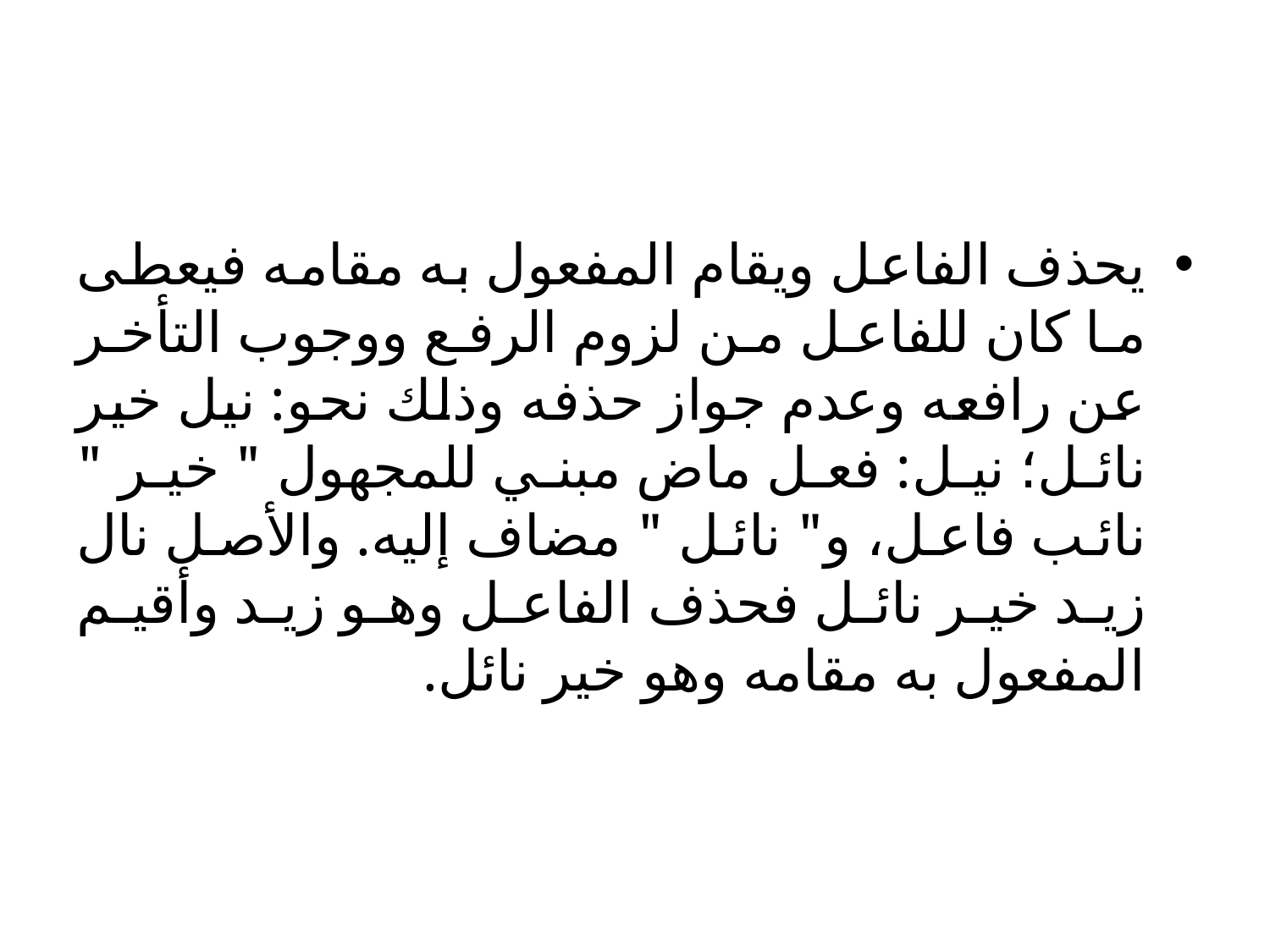

#
يحذف الفاعل ويقام المفعول به مقامه فيعطى ما كان للفاعل من لزوم الرفع ووجوب التأخر عن رافعه وعدم جواز حذفه وذلك نحو: نيل خير نائل؛ نيل: فعل ماض مبني للمجهول " خير " نائب فاعل، و" نائل " مضاف إليه. والأصل نال زيد خير نائل فحذف الفاعل وهو زيد وأقيم المفعول به مقامه وهو خير نائل.